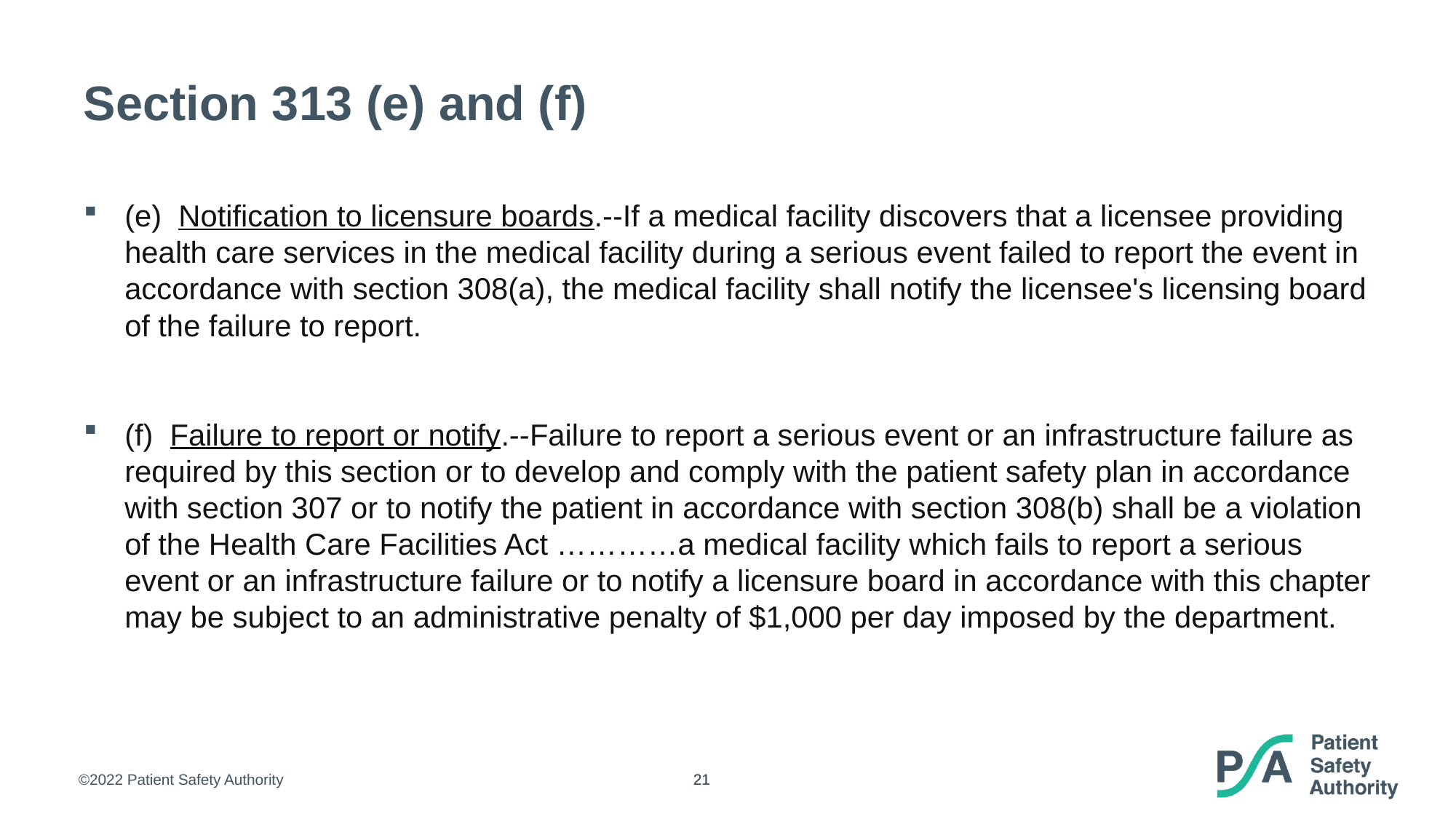

# Section 313 (e) and (f)
(e)  Notification to licensure boards.--If a medical facility discovers that a licensee providing health care services in the medical facility during a serious event failed to report the event in accordance with section 308(a), the medical facility shall notify the licensee's licensing board of the failure to report.

(f)  Failure to report or notify.--Failure to report a serious event or an infrastructure failure as required by this section or to develop and comply with the patient safety plan in accordance with section 307 or to notify the patient in accordance with section 308(b) shall be a violation of the Health Care Facilities Act …………a medical facility which fails to report a serious event or an infrastructure failure or to notify a licensure board in accordance with this chapter may be subject to an administrative penalty of $1,000 per day imposed by the department.